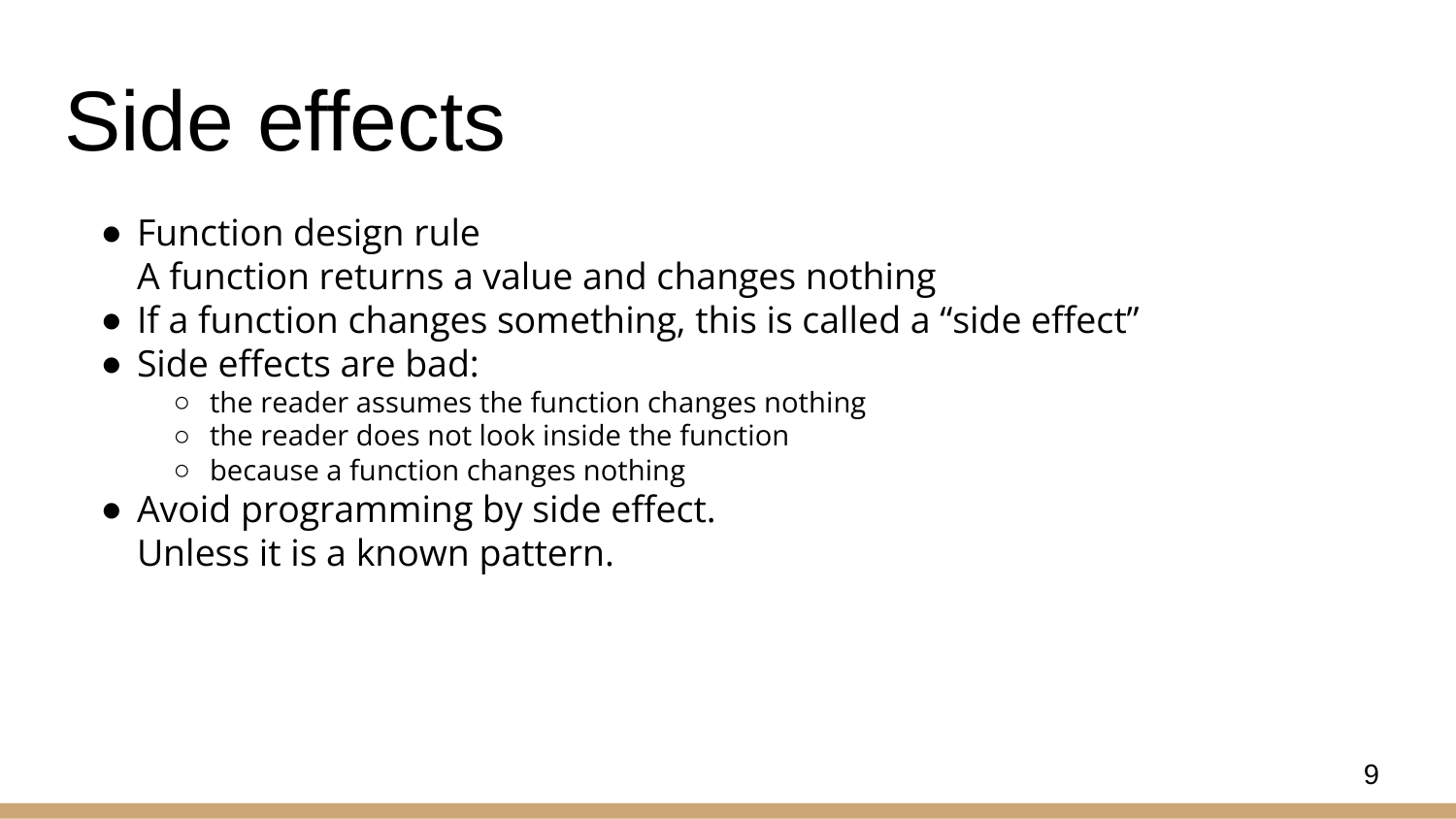

# Side effects
Function design rule
A function returns a value and changes nothing
If a function changes something, this is called a “side effect”
Side effects are bad:
the reader assumes the function changes nothing
the reader does not look inside the function
because a function changes nothing
Avoid programming by side effect.
Unless it is a known pattern.
9